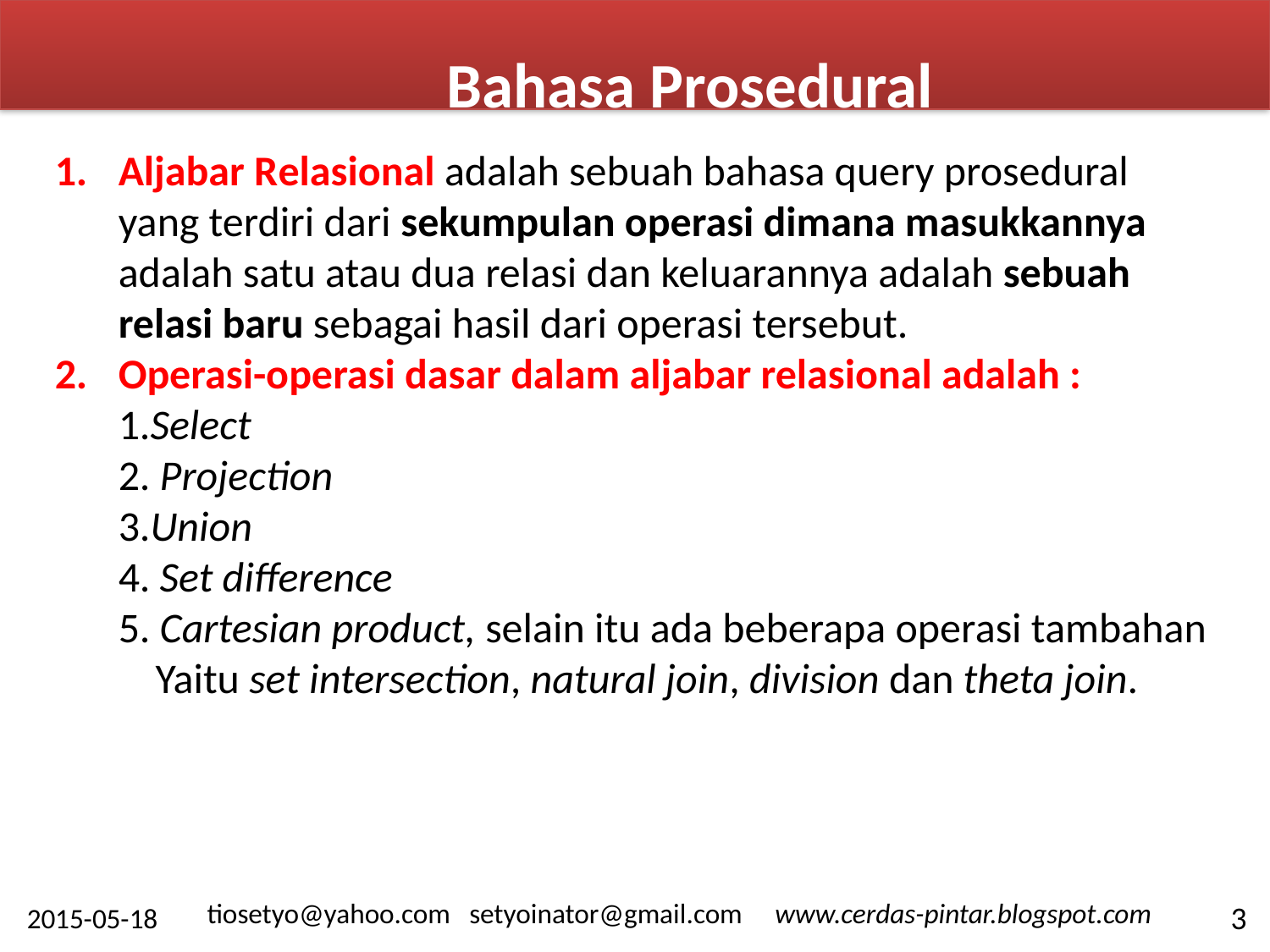

Bahasa Prosedural
Aljabar Relasional adalah sebuah bahasa query prosedural yang terdiri dari sekumpulan operasi dimana masukkannya adalah satu atau dua relasi dan keluarannya adalah sebuah relasi baru sebagai hasil dari operasi tersebut.
Operasi-operasi dasar dalam aljabar relasional adalah :
1.Select
2. Projection
3.Union
4. Set difference
5. Cartesian product, selain itu ada beberapa operasi tambahan Yaitu set intersection, natural join, division dan theta join.
tiosetyo@yahoo.com   setyoinator@gmail.com     www.cerdas-pintar.blogspot.com
3
2015-05-18